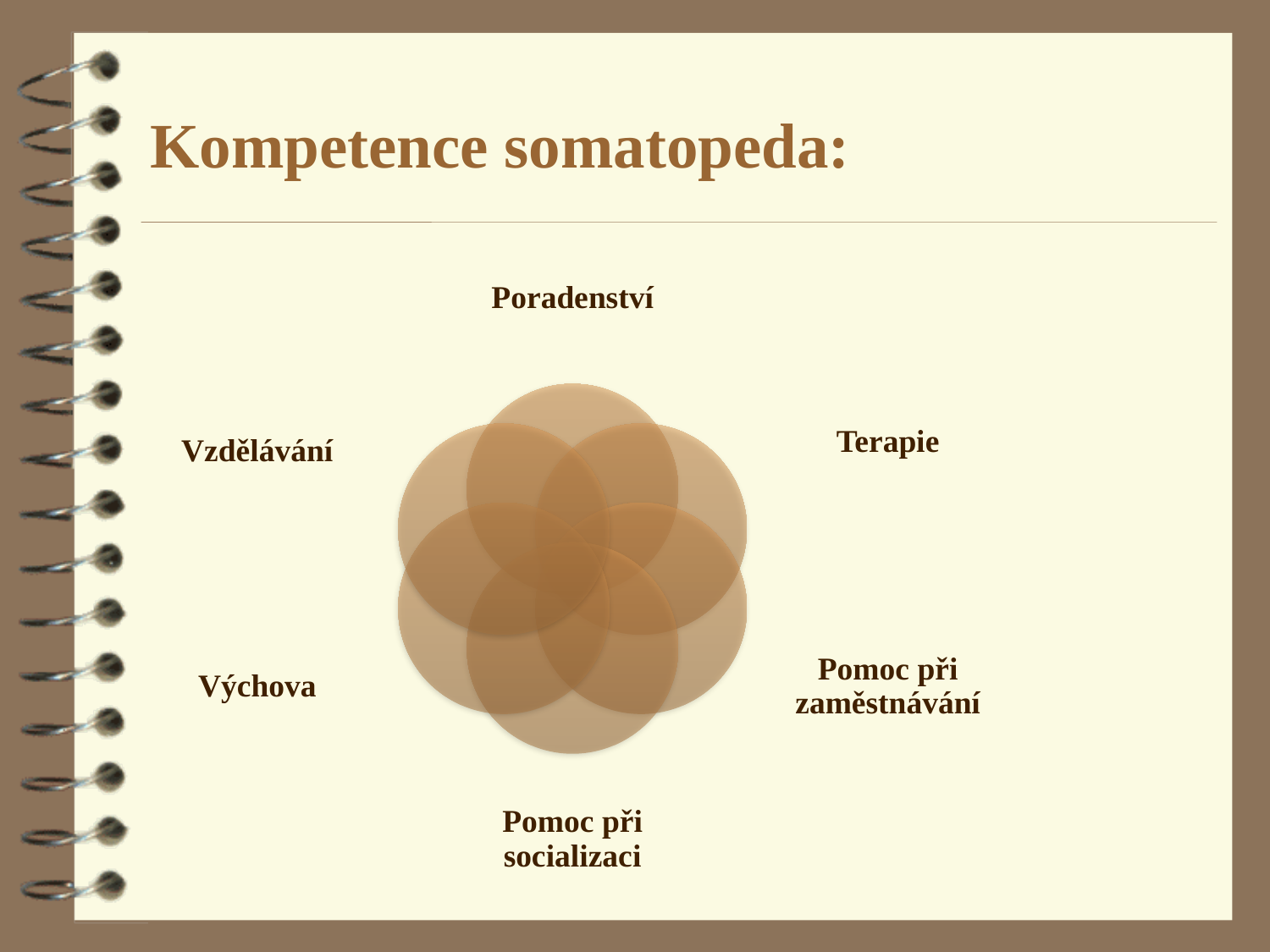

# Kompetence somatopeda:
Poradenství
Terapie
Pomoc při zaměstnávání
Pomoc při socializaci
Výchova
Vzdělávání